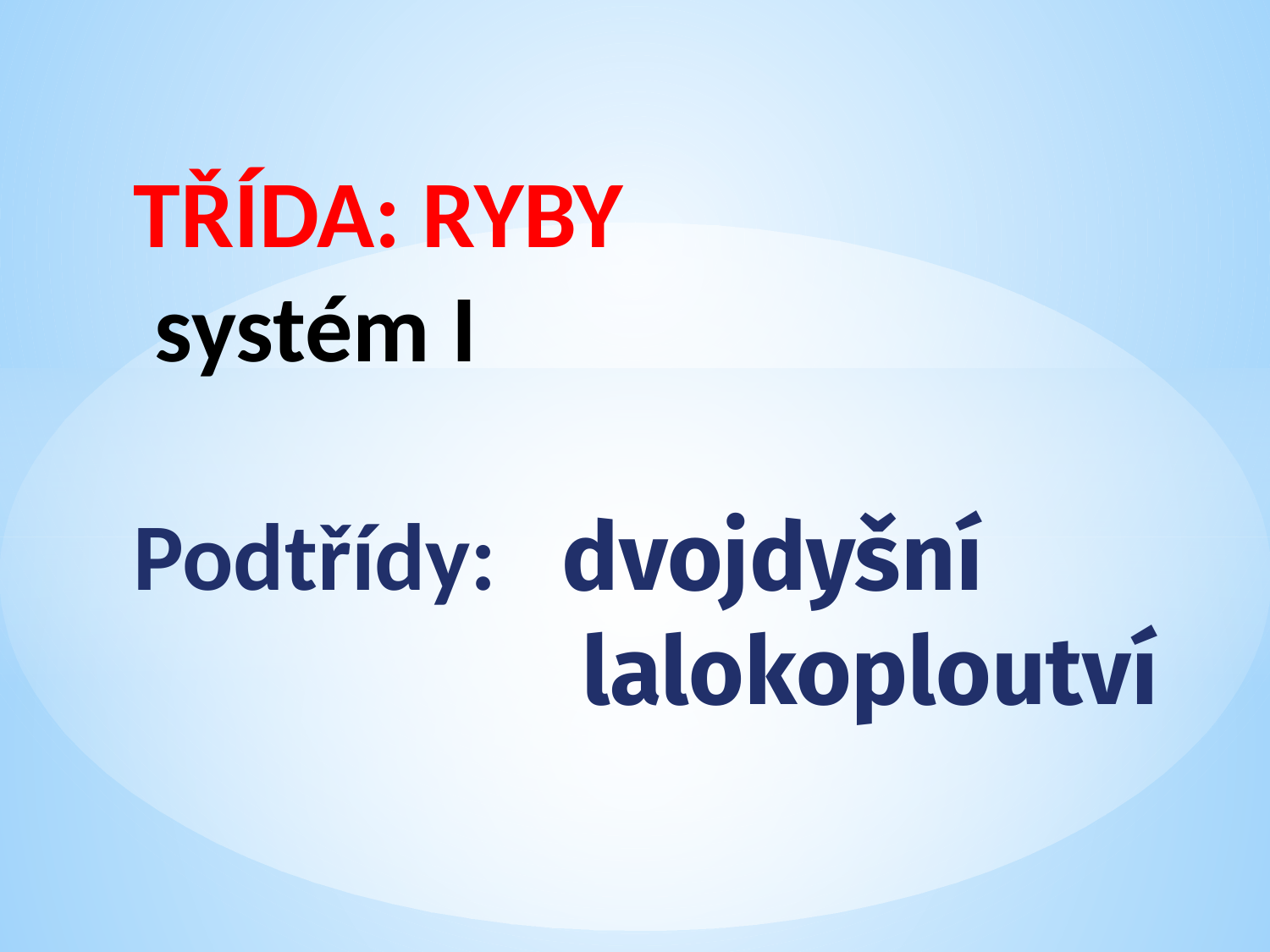

# TŘÍDA: RYBY systém I Podtřídy:   dvojdyšní lalokoploutví